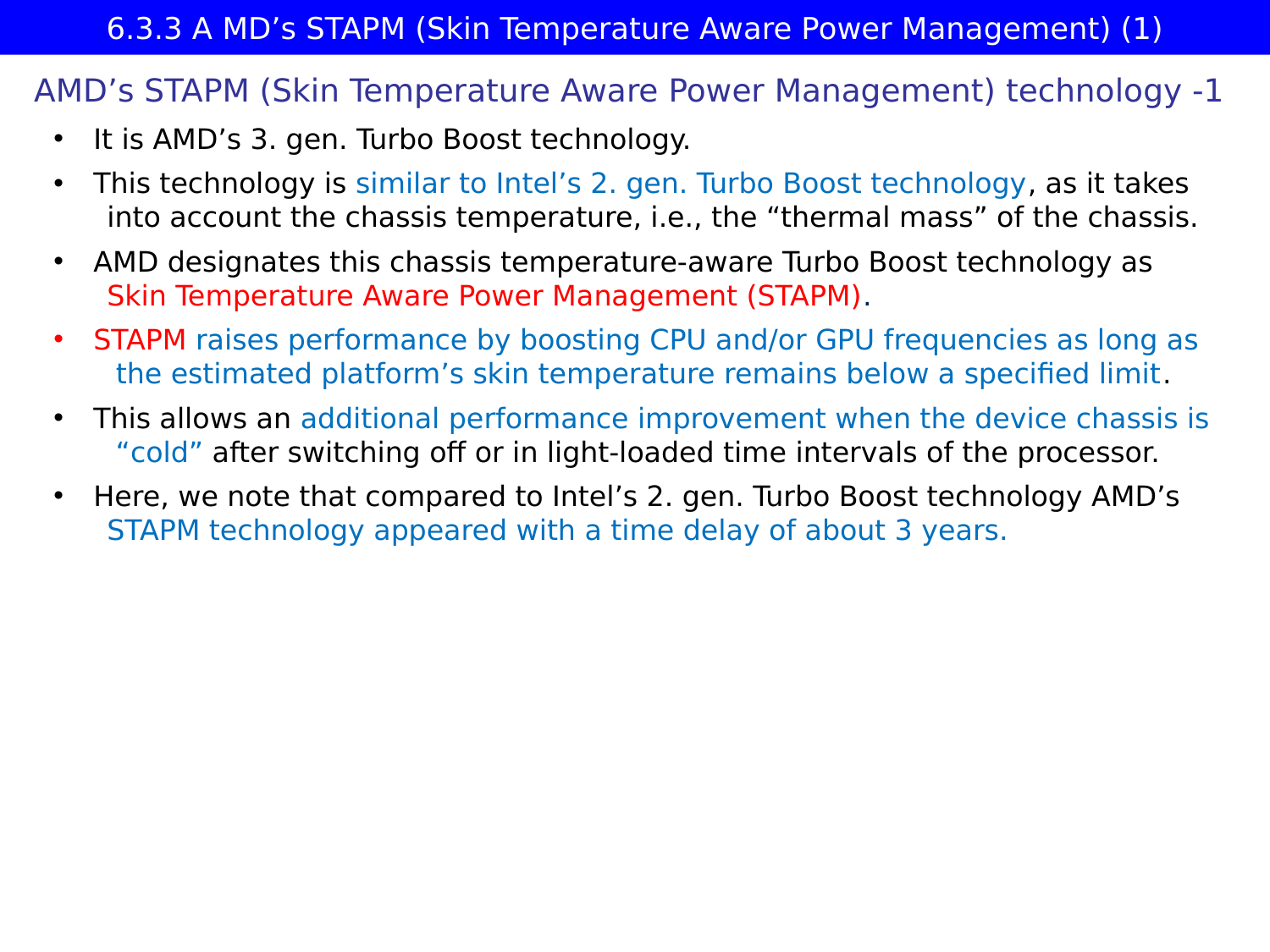

# 6.3.3 A MD’s STAPM (Skin Temperature Aware Power Management) (1)
AMD’s STAPM (Skin Temperature Aware Power Management) technology -1
It is AMD’s 3. gen. Turbo Boost technology.
This technology is similar to Intel’s 2. gen. Turbo Boost technology, as it takes
      into account the chassis temperature, i.e., the “thermal mass” of the chassis.
AMD designates this chassis temperature-aware Turbo Boost technology as
      Skin Temperature Aware Power Management (STAPM).
STAPM raises performance by boosting CPU and/or GPU frequencies as long as
       the estimated platform’s skin temperature remains below a specified limit.
This allows an additional performance improvement when the device chassis is
       “cold” after switching off or in light-loaded time intervals of the processor.
Here, we note that compared to Intel’s 2. gen. Turbo Boost technology AMD’s
      STAPM technology appeared with a time delay of about 3 years.